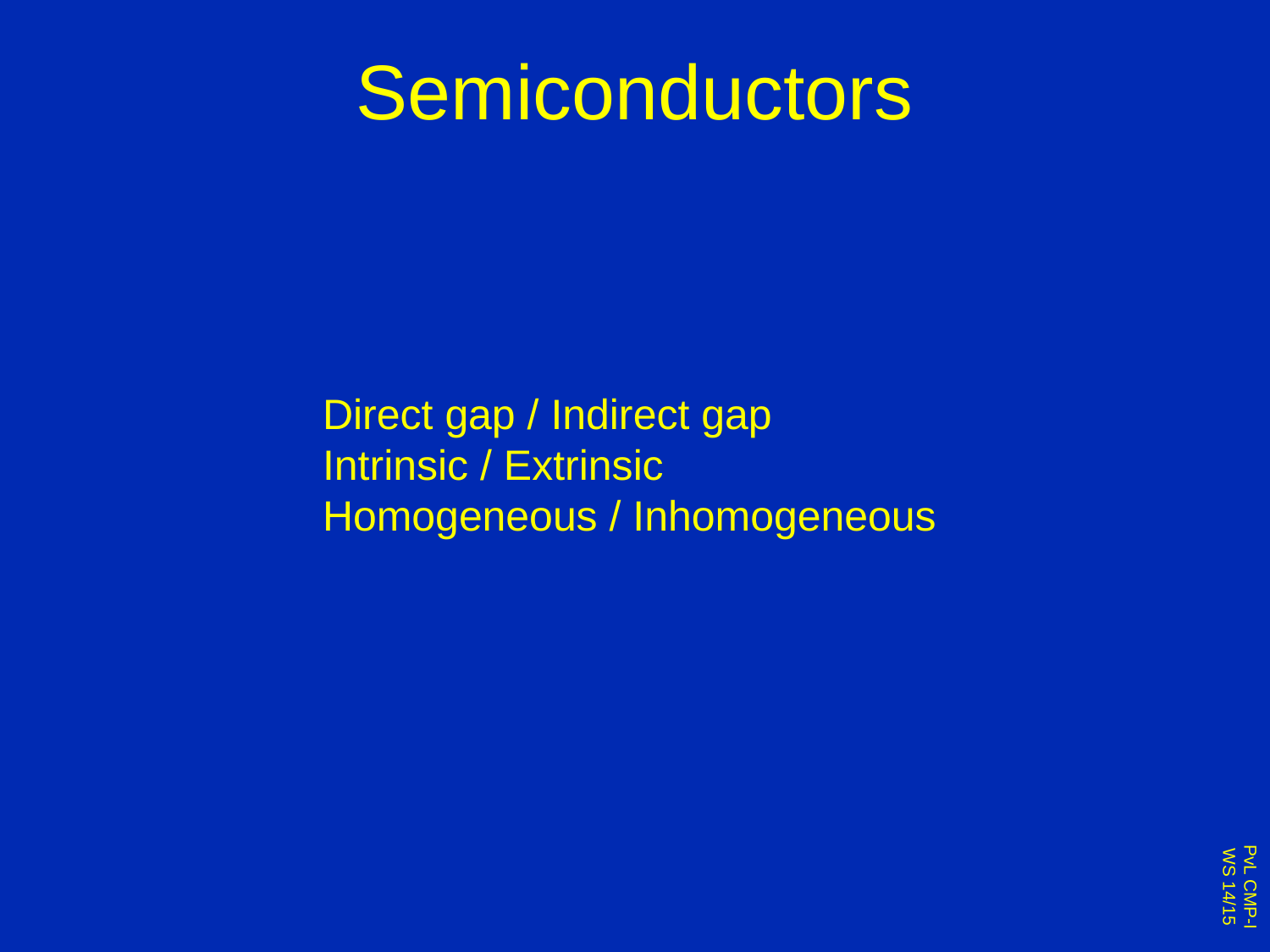

# Semiconductors
Direct gap / Indirect gap
Intrinsic / Extrinsic
Homogeneous / Inhomogeneous